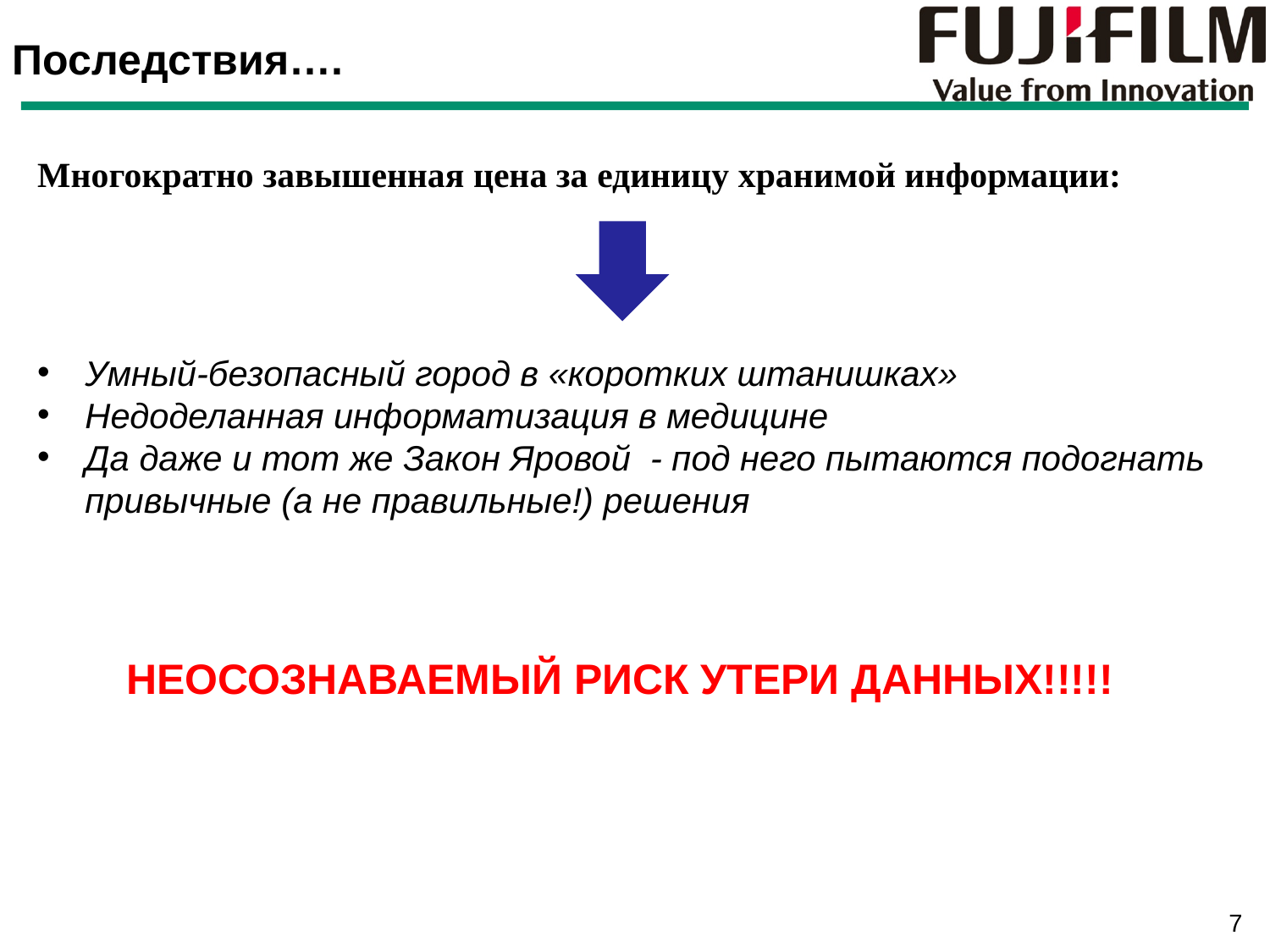

Последствия….

Многократно завышенная цена за единицу хранимой информации:

Умный-безопасный город в «коротких штанишках»
Недоделанная информатизация в медицине
Да даже и тот же Закон Яровой  - под него пытаются подогнать привычные (а не правильные!) решения

НЕОСОЗНАВАЕМЫЙ РИСК УТЕРИ ДАННЫХ!!!!!
7